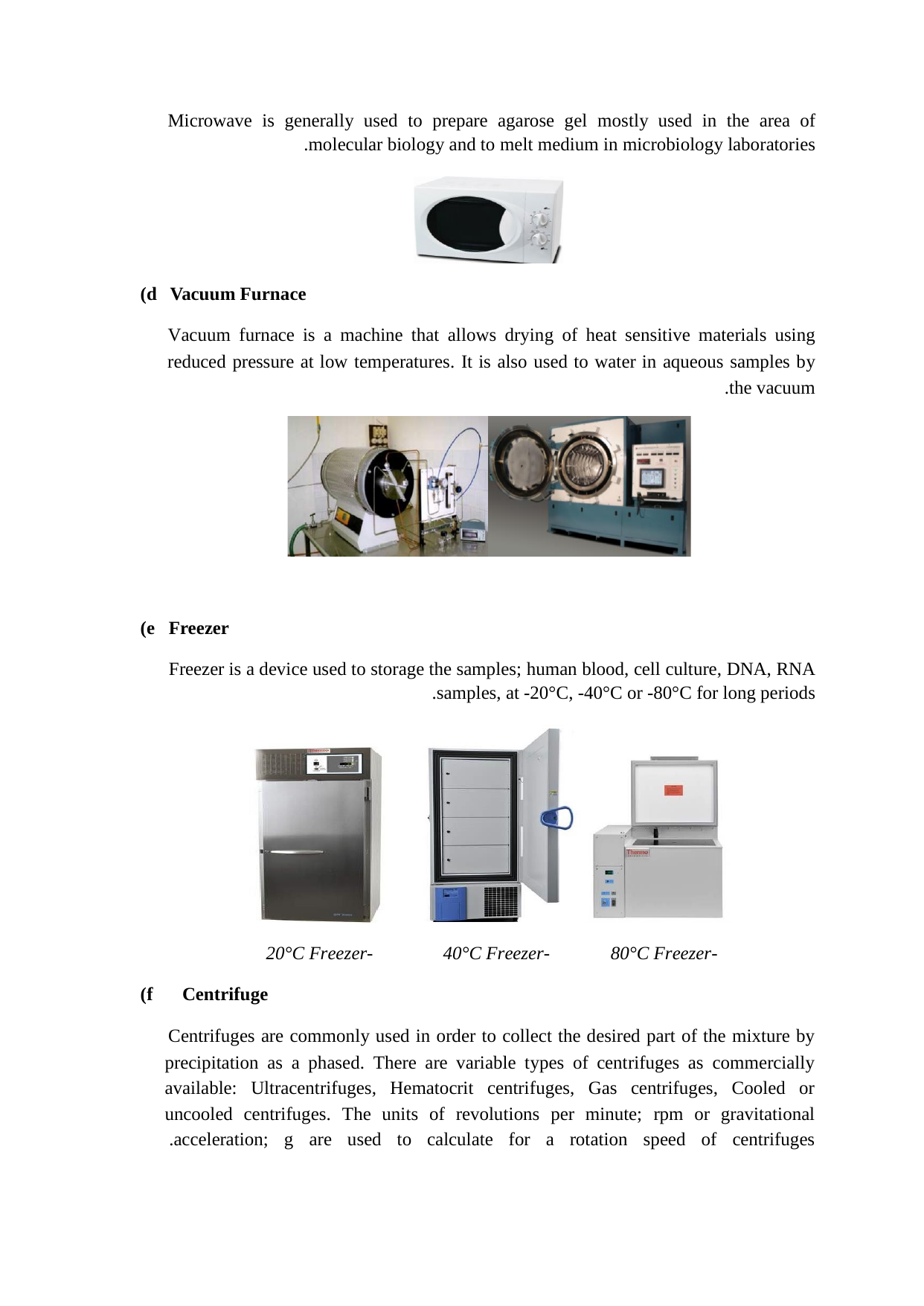

Microwave  is  generally  used  to  prepare  agarose  gel  mostly  used  in  the  area  of
molecular biology and to melt medium in microbiology laboratories.

d)
Vacuum Furnace
Vacuum furnace is a machine that allows drying of heat sensitive materials using
reduced pressure at low temperatures. It is also used to water in aqueous samples by the vacuum.

e)
Freezer
Freezer is a device used to storage the samples; human blood, cell culture, DNA, RNA
samples, at -20°C, -40°C or -80°C for long periods.

-20°C Freezer
-40°C Freezer
-80°C Freezer
f)
Centrifuge
Centrifuges are commonly used in order to collect the desired part of the mixture by
precipitation as a phased. There are variable types of centrifuges as commercially available: Ultracentrifuges, Hematocrit centrifuges, Gas centrifuges, Cooled or uncooled centrifuges. The units of revolutions per minute; rpm or gravitational acceleration;   g   are   used   to   calculate   for   a   rotation   speed   of   centrifuges.